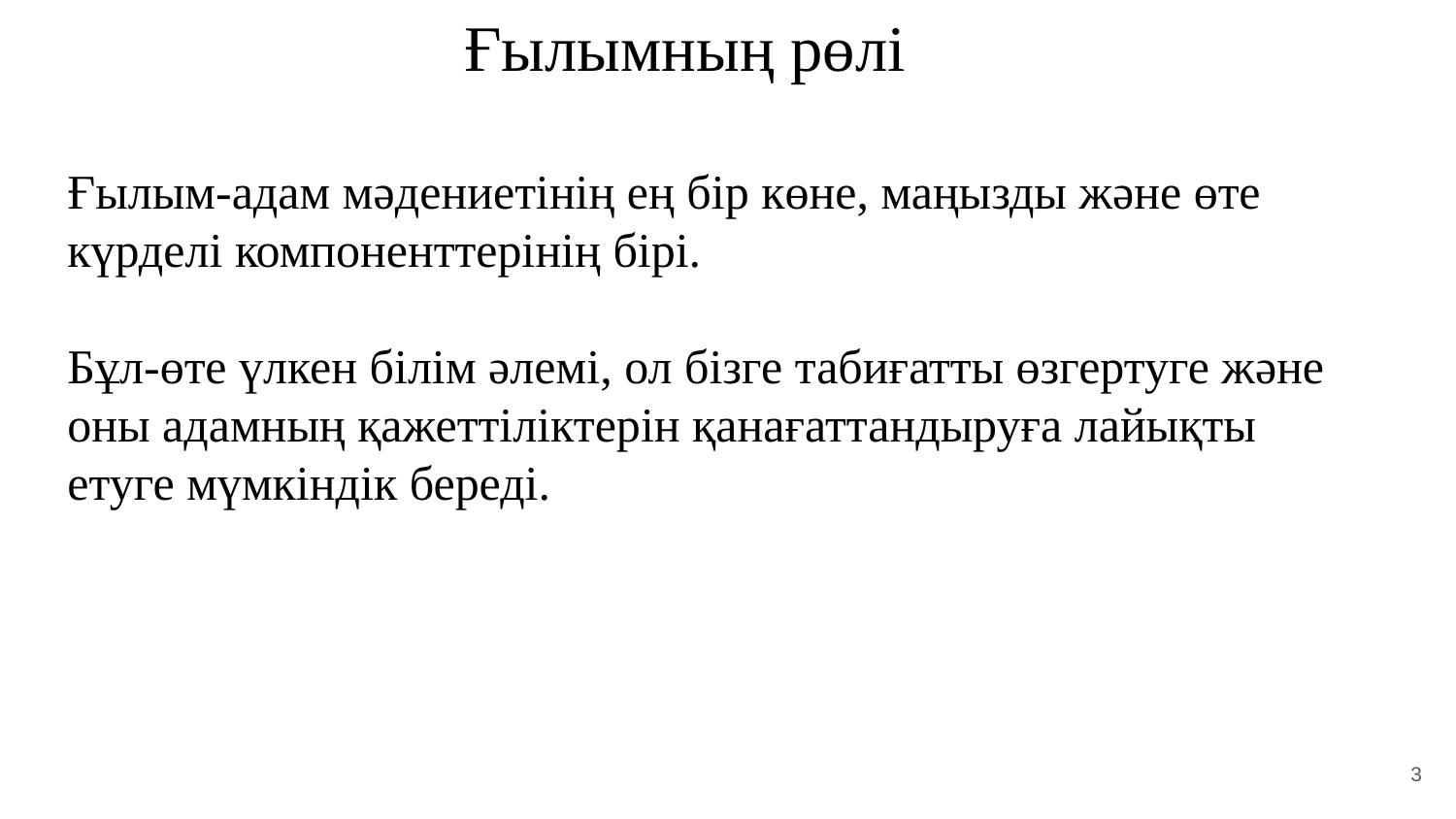

Ғылымның рөлі
Ғылым-адам мәдениетінің ең бір көне, маңызды және өте күрделі компоненттерінің бірі.

Бұл-өте үлкен білім әлемі, ол бізге табиғатты өзгертуге және оны адамның қажеттіліктерін қанағаттандыруға лайықты етуге мүмкіндік береді.